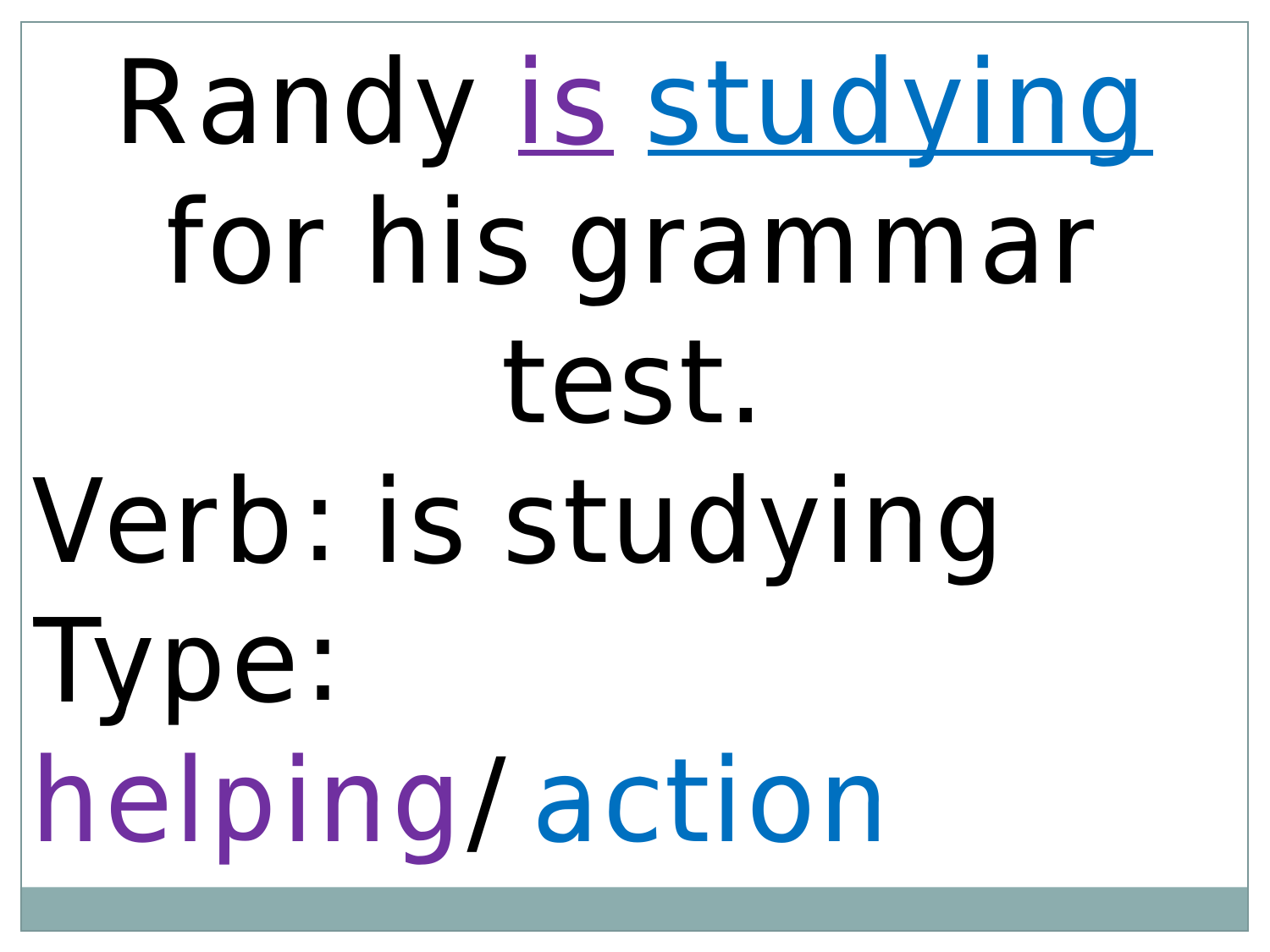

Randy is studying for his grammar test.
Verb: is studying
Type: helping/action